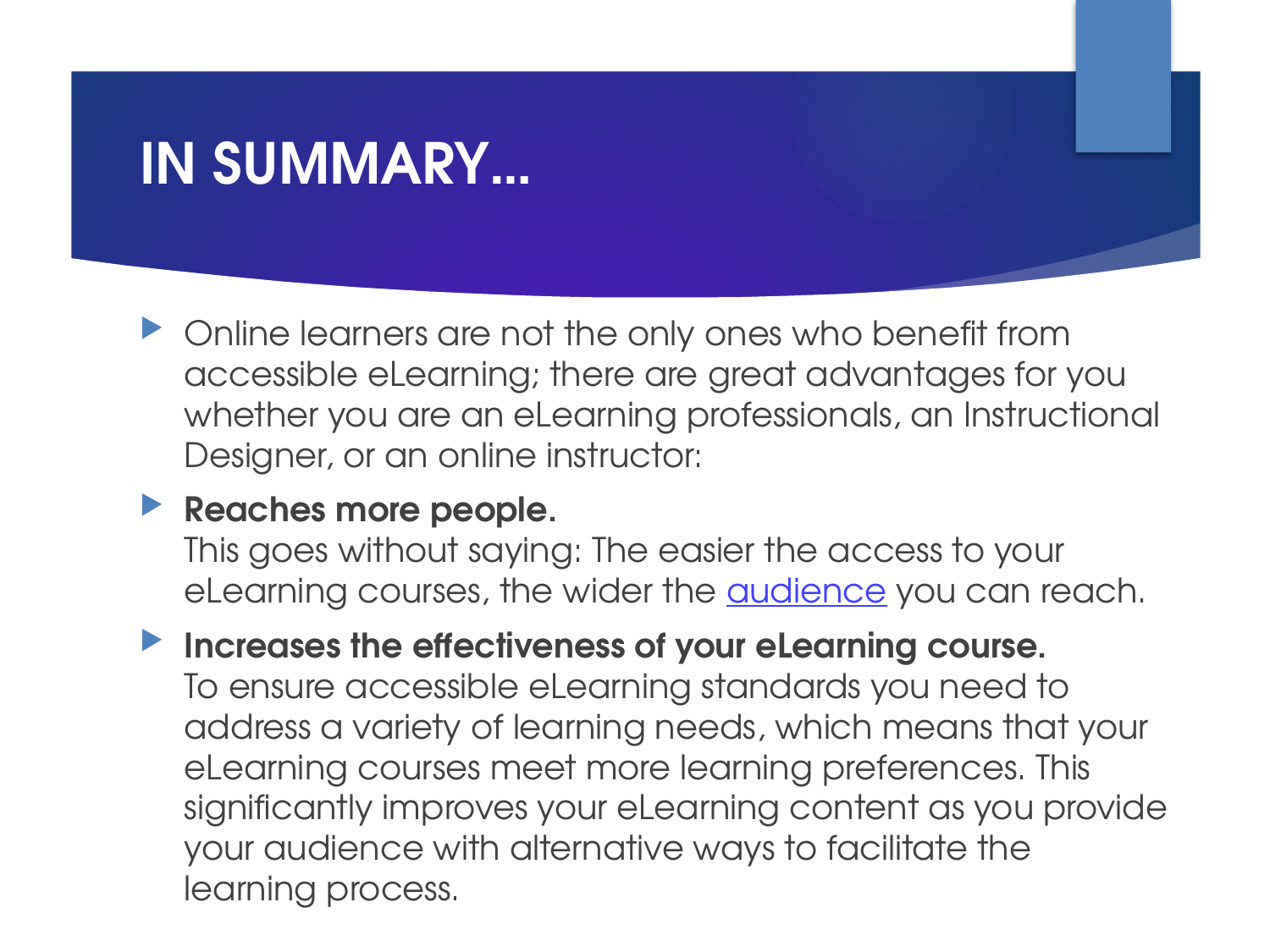

# IN SUMMARY…

Online learners are not the only ones who benefit from accessible eLearning; there are great advantages for you whether you are an eLearning professionals, an Instructional Designer, or an online instructor:
Reaches more people.
This goes without saying: The easier the access to your eLearning courses, the wider the audience you can reach.
Increases the effectiveness of your eLearning course.
To ensure accessible eLearning standards you need to address a variety of learning needs, which means that your eLearning courses meet more learning preferences. This significantly improves your eLearning content as you provide your audience with alternative ways to facilitate the learning process.